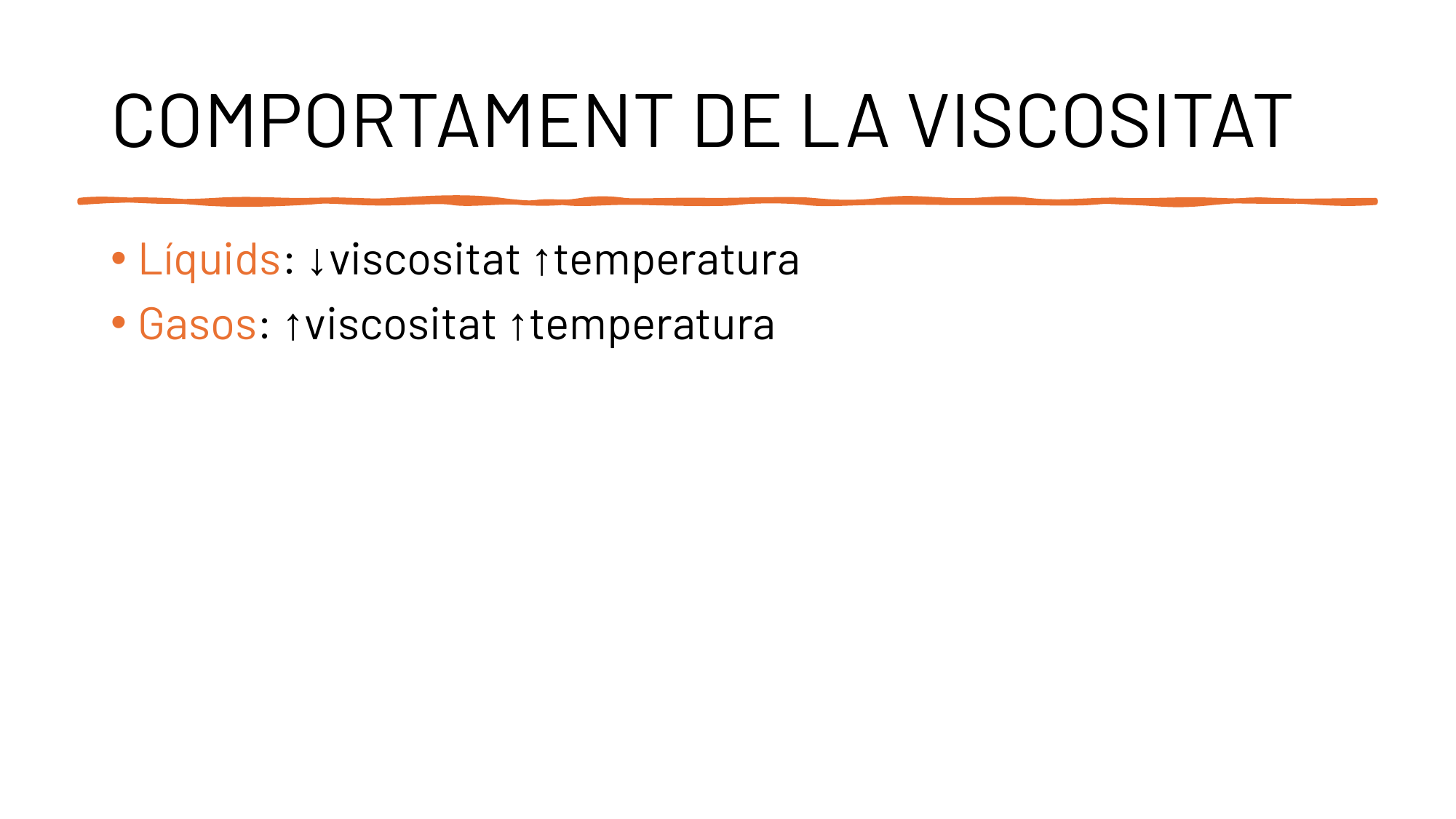

# COMPORTAMENT DE LA VISCOSITAT

Líquids: ↓viscositat ↑temperatura
Gasos: ↑viscositat ↑temperatura